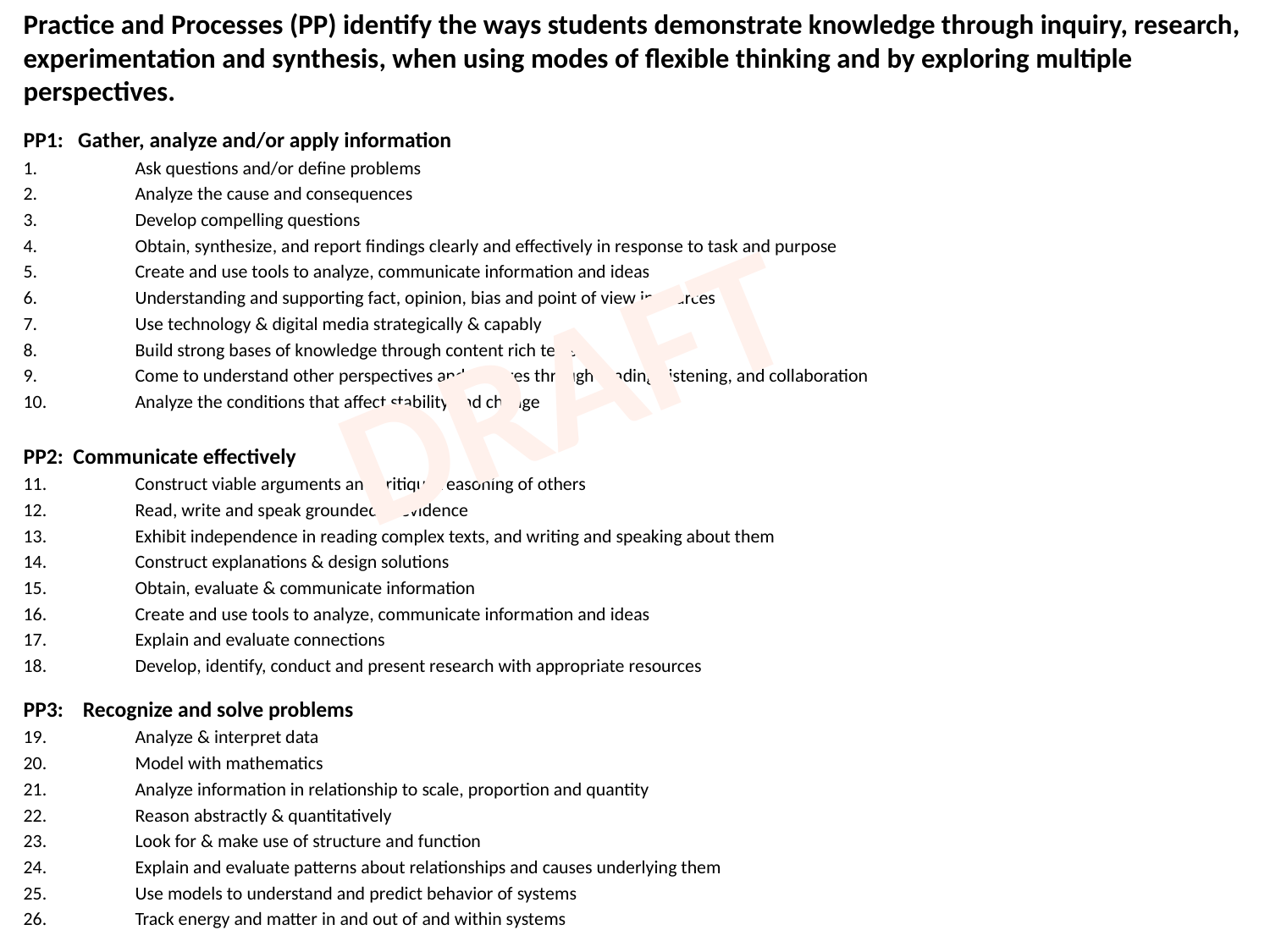

Practice and Processes (PP) identify the ways students demonstrate knowledge through inquiry, research, experimentation and synthesis, when using modes of flexible thinking and by exploring multiple perspectives.

PP1:   Gather, analyze and/or apply information
Ask questions and/or define problems
Analyze the cause and consequences
Develop compelling questions
Obtain, synthesize, and report findings clearly and effectively in response to task and purpose
Create and use tools to analyze, communicate information and ideas
Understanding and supporting fact, opinion, bias and point of view in sources
Use technology & digital media strategically & capably
Build strong bases of knowledge through content rich texts
Come to understand other perspectives and cultures through reading, listening, and collaboration
Analyze the conditions that affect stability and change

PP2:  Communicate effectively
Construct viable arguments and critique reasoning of others
Read, write and speak grounded in evidence
Exhibit independence in reading complex texts, and writing and speaking about them
Construct explanations & design solutions
Obtain, evaluate & communicate information
Create and use tools to analyze, communicate information and ideas
Explain and evaluate connections
Develop, identify, conduct and present research with appropriate resources

PP3:    Recognize and solve problems
Analyze & interpret data
Model with mathematics
Analyze information in relationship to scale, proportion and quantity
Reason abstractly & quantitatively
Look for & make use of structure and function
Explain and evaluate patterns about relationships and causes underlying them
Use models to understand and predict behavior of systems
Track energy and matter in and out of and within systems

DRAFT